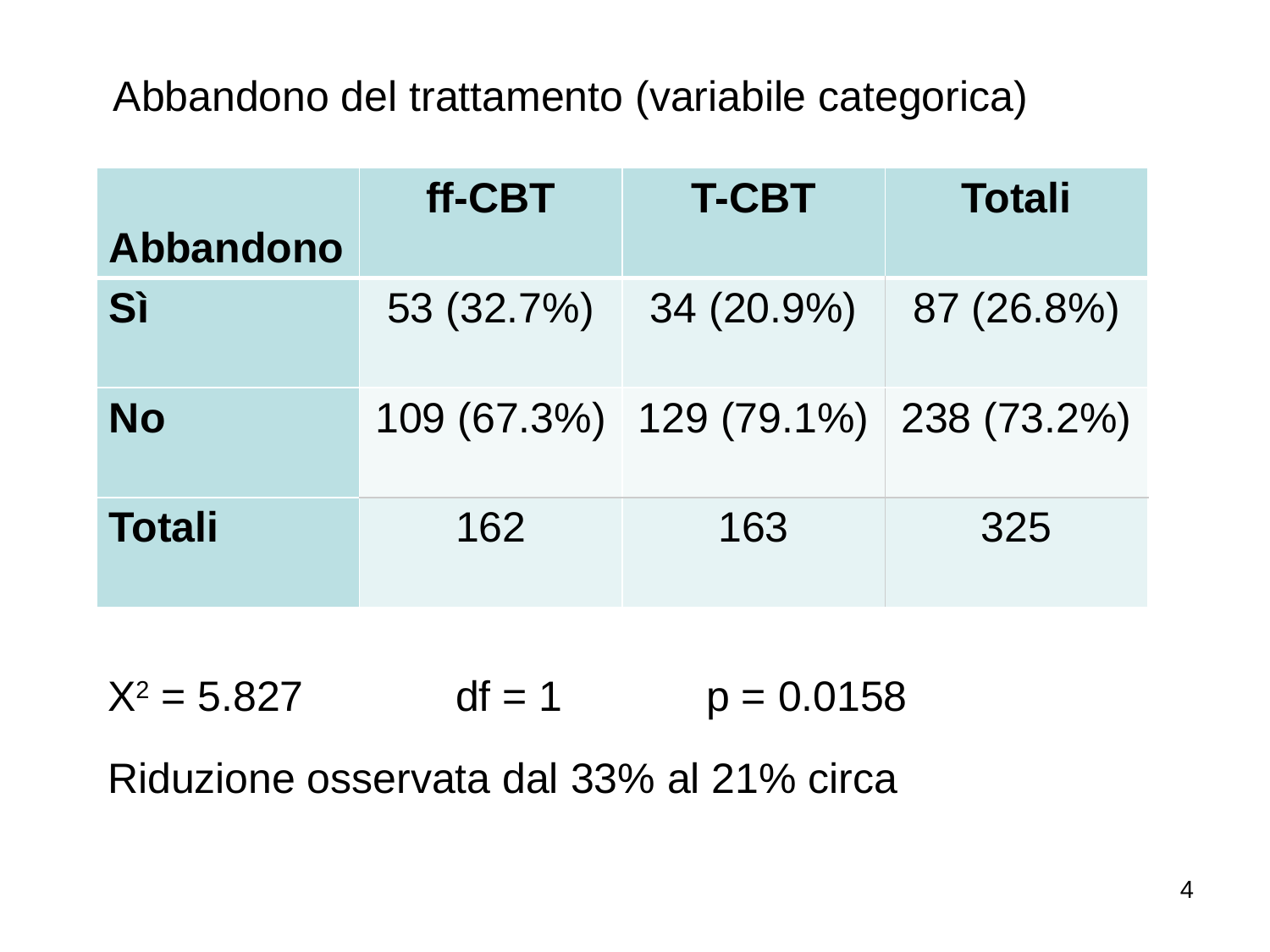

Abbandono del trattamento (variabile categorica)
| Abbandono | ff-CBT | T-CBT | Totali |
| --- | --- | --- | --- |
| Sì | 53 (32.7%) | 34 (20.9%) | 87 (26.8%) |
| No | 109 (67.3%) | 129 (79.1%) | 238 (73.2%) |
| Totali | 162 | 163 | 325 |
X2 = 5.827	df = 1	p = 0.0158
Riduzione osservata dal 33% al 21% circa
4